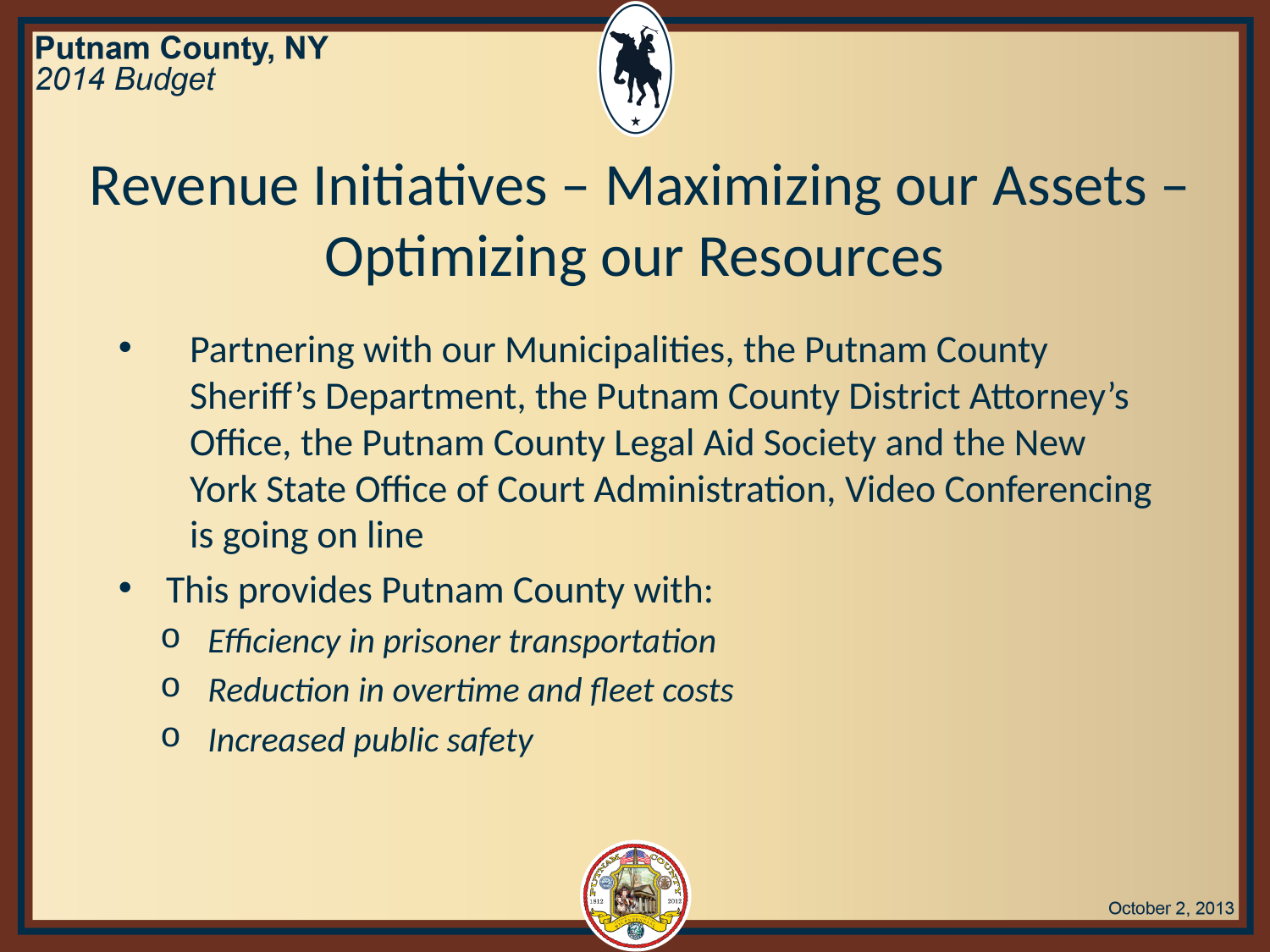

Revenue Initiatives – Maximizing our Assets – Optimizing our Resources
Partnering with our Municipalities, the Putnam County Sheriff’s Department, the Putnam County District Attorney’s Office, the Putnam County Legal Aid Society and the New York State Office of Court Administration, Video Conferencing is going on line
This provides Putnam County with:
Efficiency in prisoner transportation
Reduction in overtime and fleet costs
Increased public safety